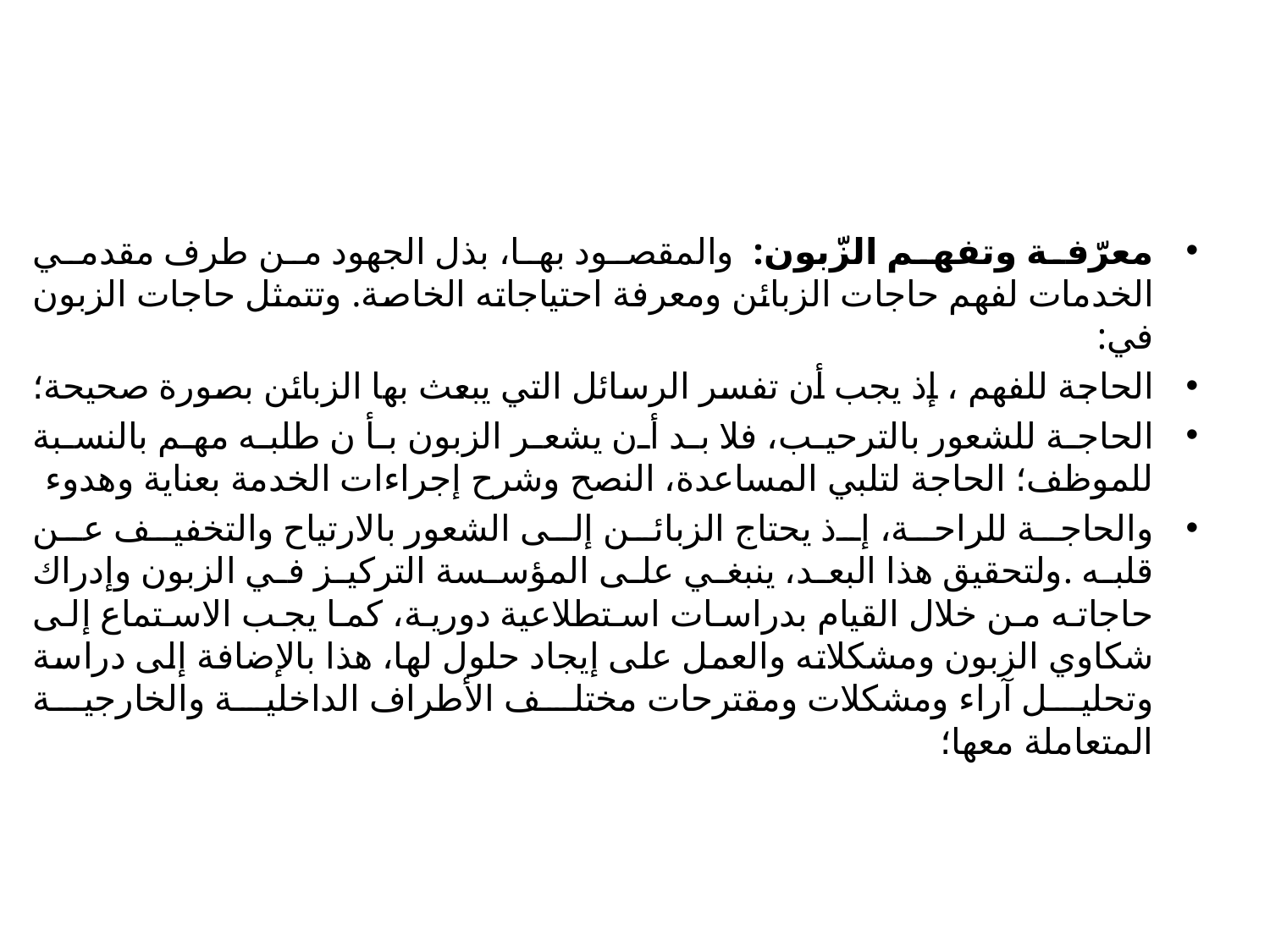

#
معرّفة وتفهم الزّبون:  والمقصود بها، بذل الجهود من طرف مقدمي الخدمات لفهم حاجات الزبائن ومعرفة احتياجاته الخاصة. وتتمثل حاجات الزبون في:
الحاجة للفهم ، إذ يجب أن تفسر الرسائل التي يبعث بها الزبائن بصورة صحيحة؛
الحاجة للشعور بالترحيب، فلا بد أن يشعر الزبون بأ ن طلبه مهم بالنسبة للموظف؛ الحاجة لتلبي المساعدة، النصح وشرح إجراءات الخدمة بعناية وهدوء
والحاجة للراحة، إذ يحتاج الزبائن إلى الشعور بالارتياح والتخفيف عن قلبه .ولتحقيق هذا البعد، ينبغي على المؤسسة التركيز في الزبون وإدراك حاجاته من خلال القيام بدراسات استطلاعية دورية، كما يجب الاستماع إلى شكاوي الزبون ومشكلاته والعمل على إيجاد حلول لها، هذا بالإضافة إلى دراسة وتحليل آراء ومشكلات ومقترحات مختلف الأطراف الداخلية والخارجية المتعاملة معها؛